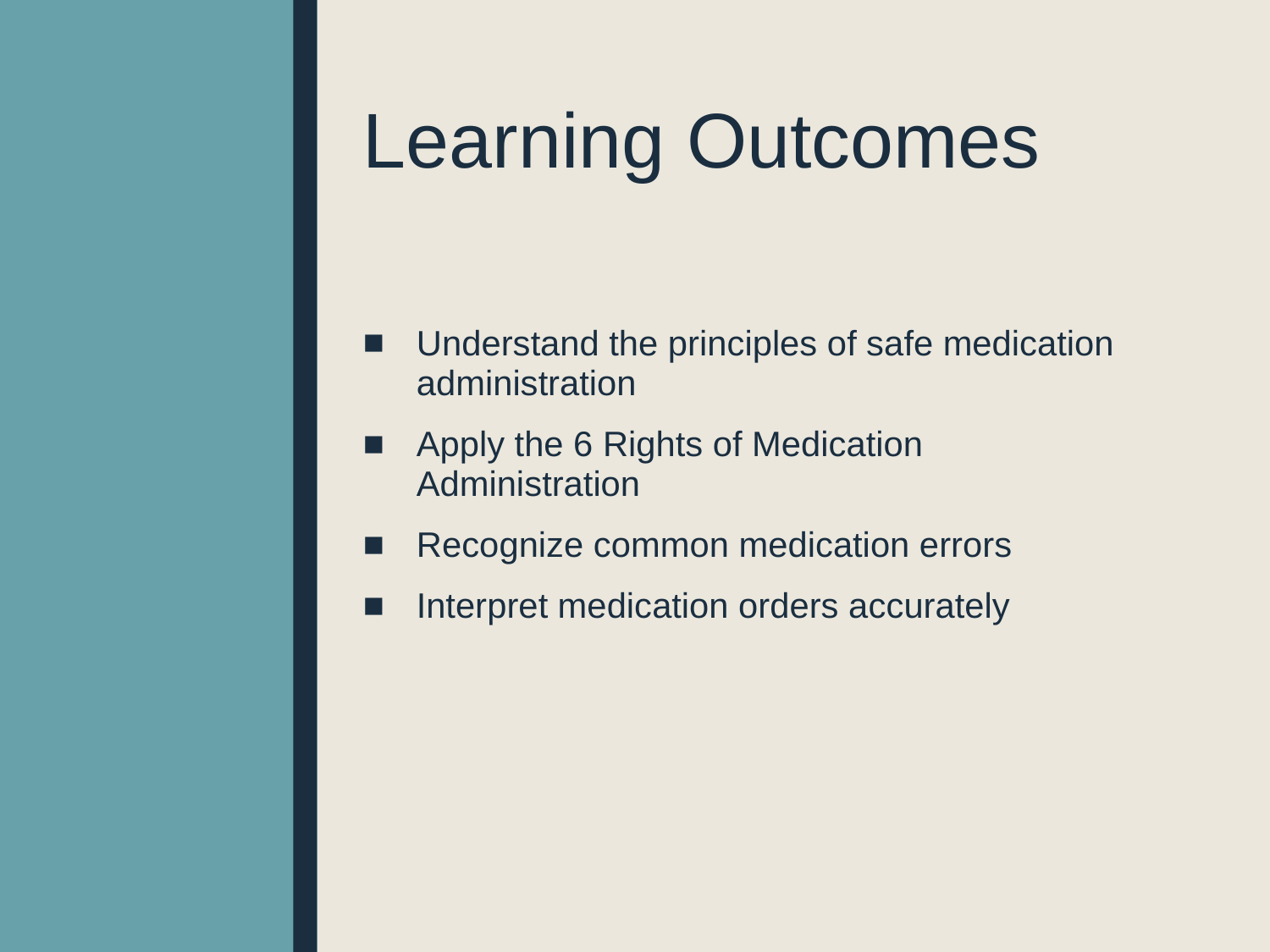

# Learning Outcomes
Understand the principles of safe medication administration
Apply the 6 Rights of Medication Administration
Recognize common medication errors
Interpret medication orders accurately